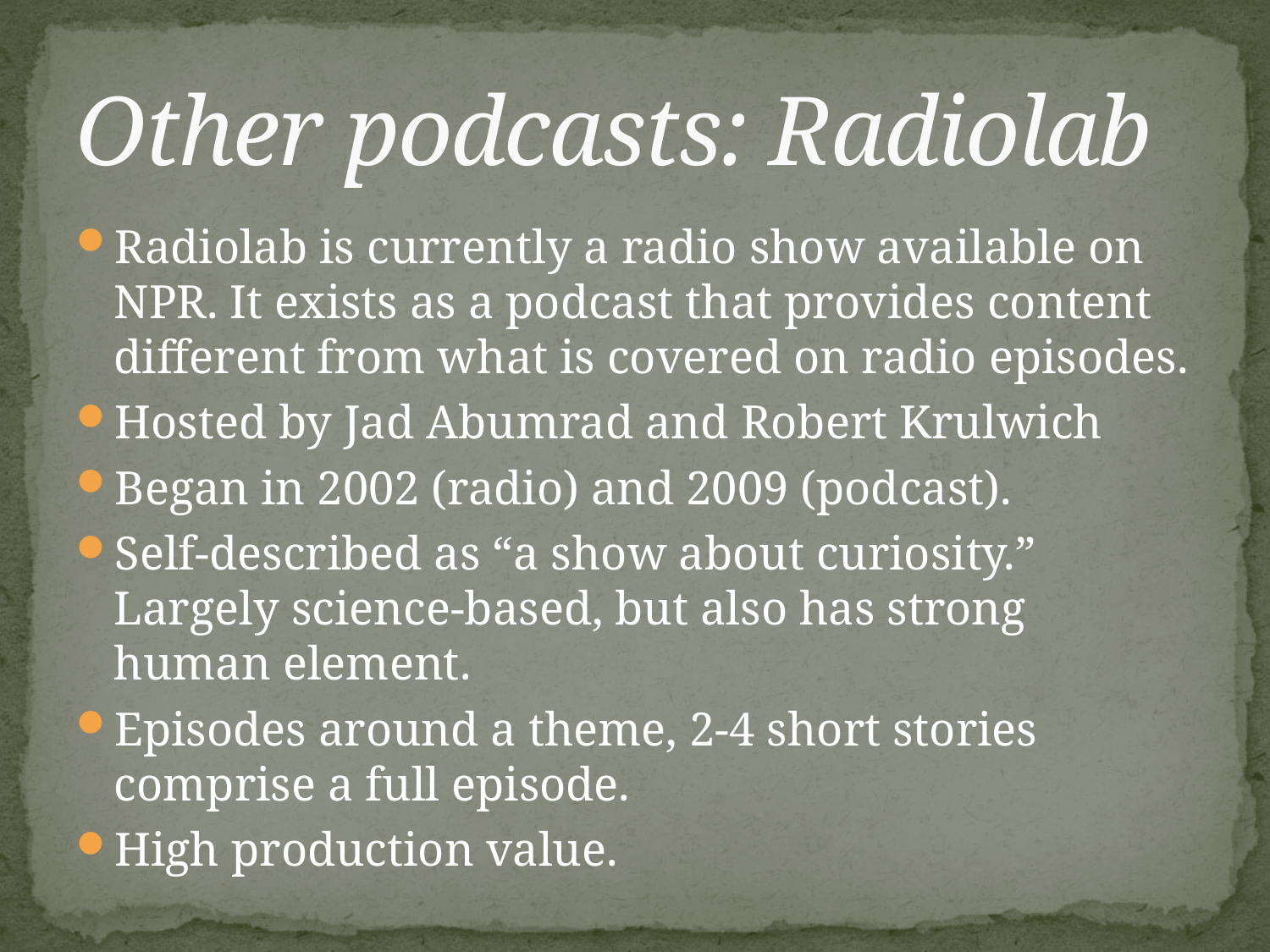

# Other podcasts: Radiolab
Radiolab is currently a radio show available on NPR. It exists as a podcast that provides content different from what is covered on radio episodes.
Hosted by Jad Abumrad and Robert Krulwich
Began in 2002 (radio) and 2009 (podcast).
Self-described as “a show about curiosity.” Largely science-based, but also has strong human element.
Episodes around a theme, 2-4 short stories comprise a full episode.
High production value.